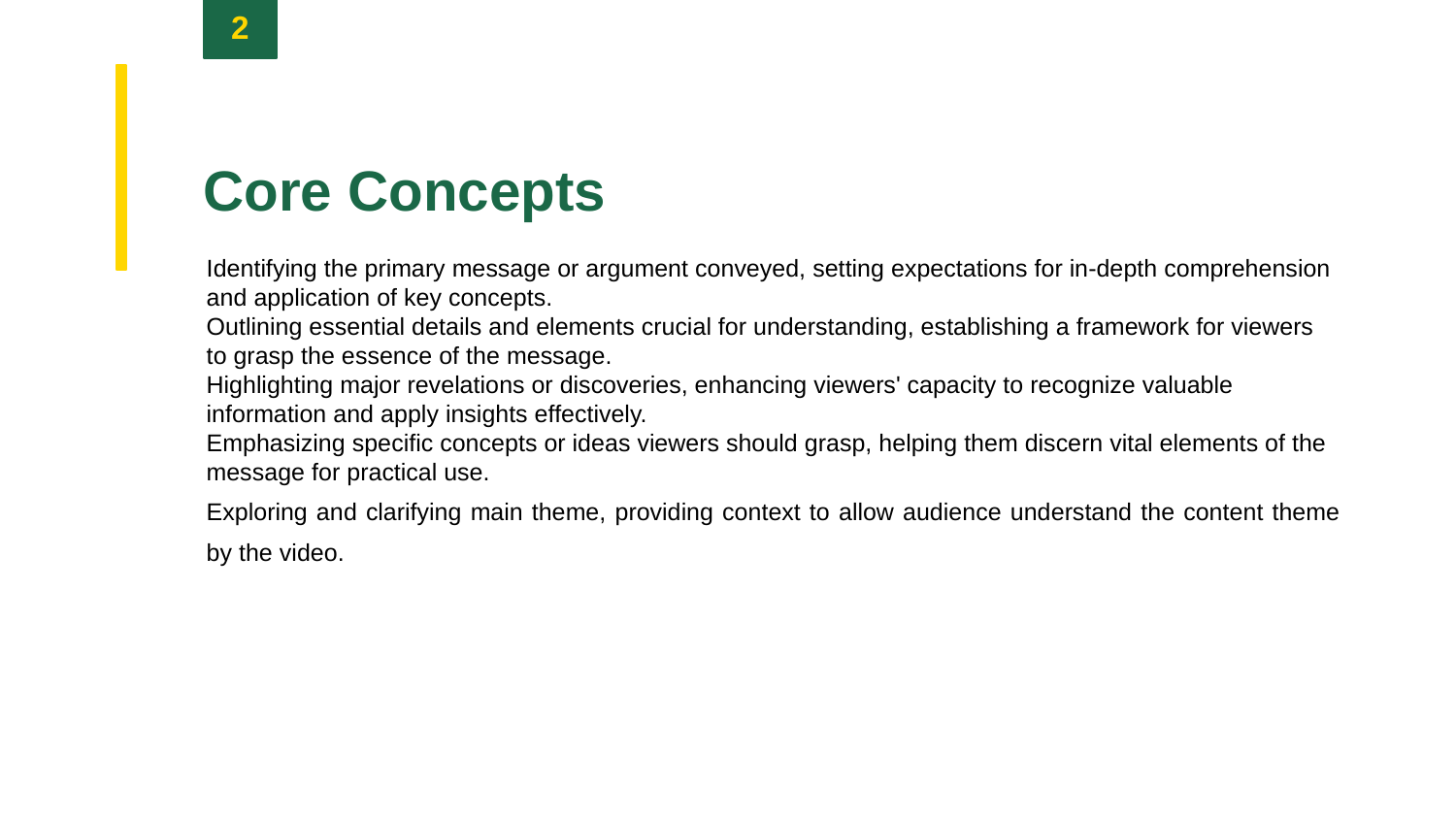

2

Core Concepts
Identifying the primary message or argument conveyed, setting expectations for in-depth comprehension and application of key concepts.
Outlining essential details and elements crucial for understanding, establishing a framework for viewers to grasp the essence of the message.
Highlighting major revelations or discoveries, enhancing viewers' capacity to recognize valuable information and apply insights effectively.
Emphasizing specific concepts or ideas viewers should grasp, helping them discern vital elements of the message for practical use.
Exploring and clarifying main theme, providing context to allow audience understand the content theme by the video.